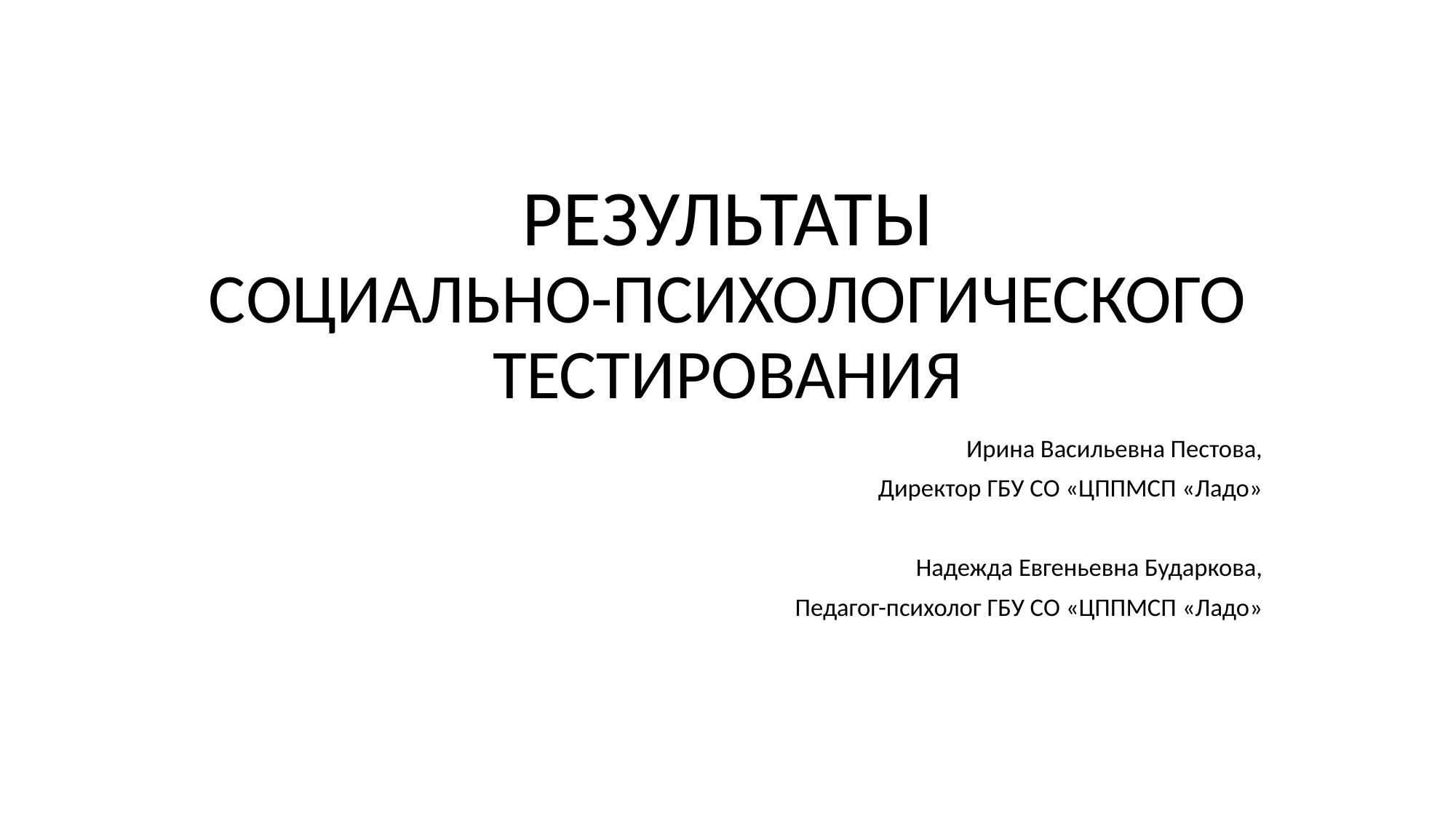

# РЕЗУЛЬТАТЫ СОЦИАЛЬНО-ПСИХОЛОГИЧЕСКОГО ТЕСТИРОВАНИЯ
Ирина Васильевна Пестова,
Директор ГБУ СО «ЦППМСП «Ладо»

Надежда Евгеньевна Бударкова,
Педагог-психолог ГБУ СО «ЦППМСП «Ладо»